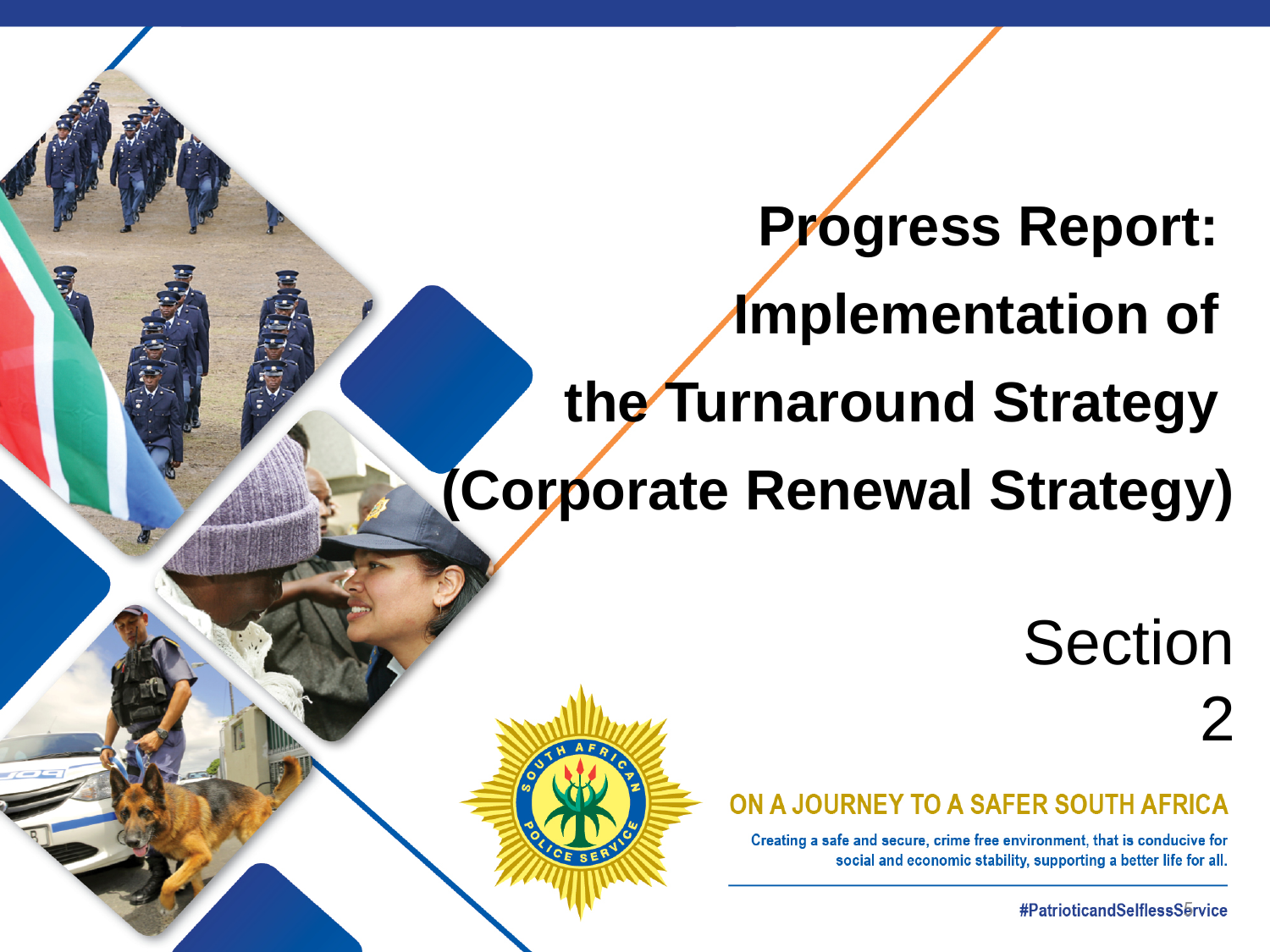

# Progress Report: Implementation of the Turnaround Strategy (Corporate Renewal Strategy)

Section 2
5